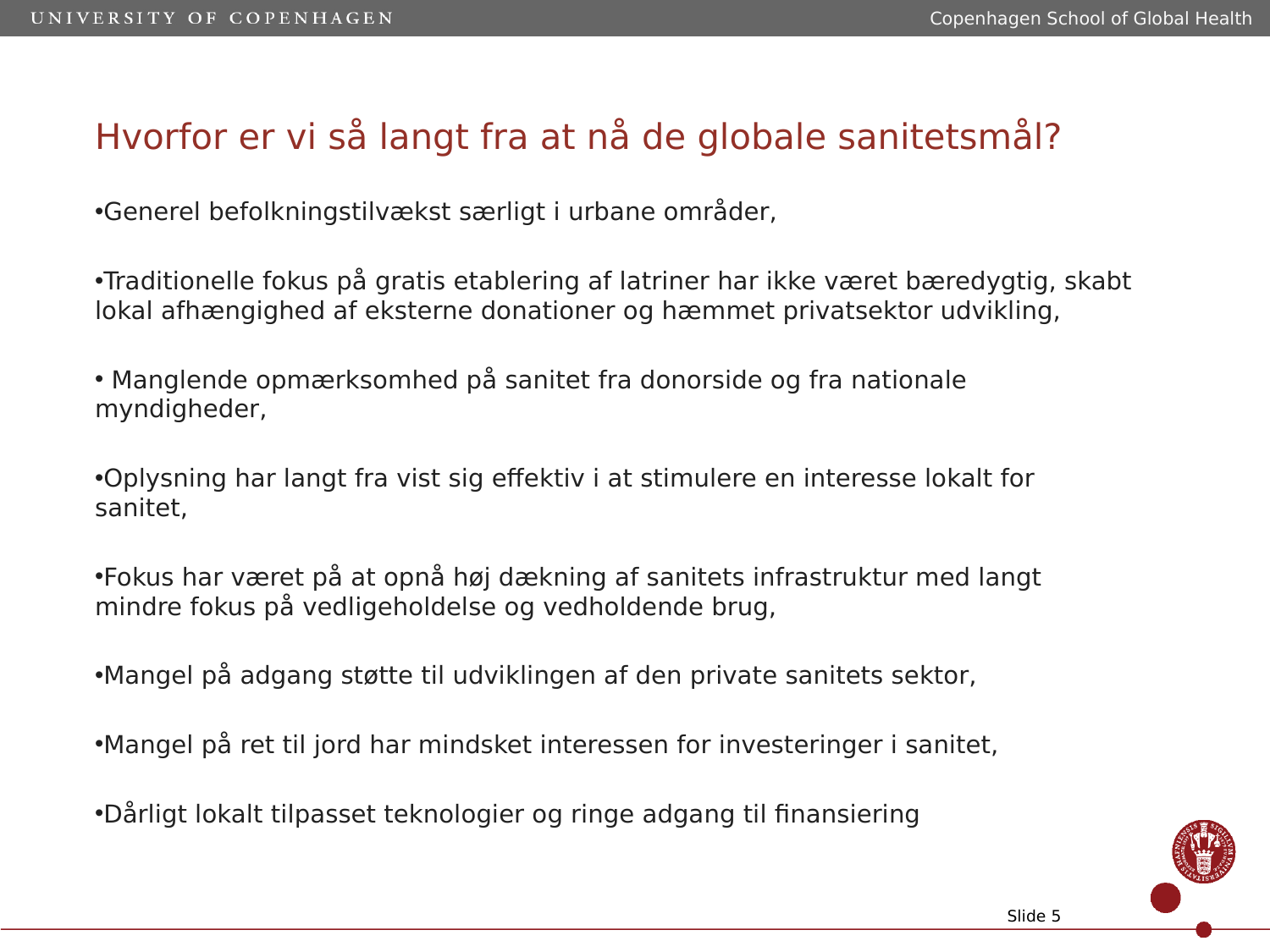

Copenhagen School of Global Health
# Hvorfor er vi så langt fra at nå de globale sanitetsmål?
Generel befolkningstilvækst særligt i urbane områder,

Traditionelle fokus på gratis etablering af latriner har ikke været bæredygtig, skabt lokal afhængighed af eksterne donationer og hæmmet privatsektor udvikling,

 Manglende opmærksomhed på sanitet fra donorside og fra nationale myndigheder,

Oplysning har langt fra vist sig effektiv i at stimulere en interesse lokalt for sanitet,

Fokus har været på at opnå høj dækning af sanitets infrastruktur med langt mindre fokus på vedligeholdelse og vedholdende brug,

Mangel på adgang støtte til udviklingen af den private sanitets sektor,

Mangel på ret til jord har mindsket interessen for investeringer i sanitet,

Dårligt lokalt tilpasset teknologier og ringe adgang til finansiering

Slide 5